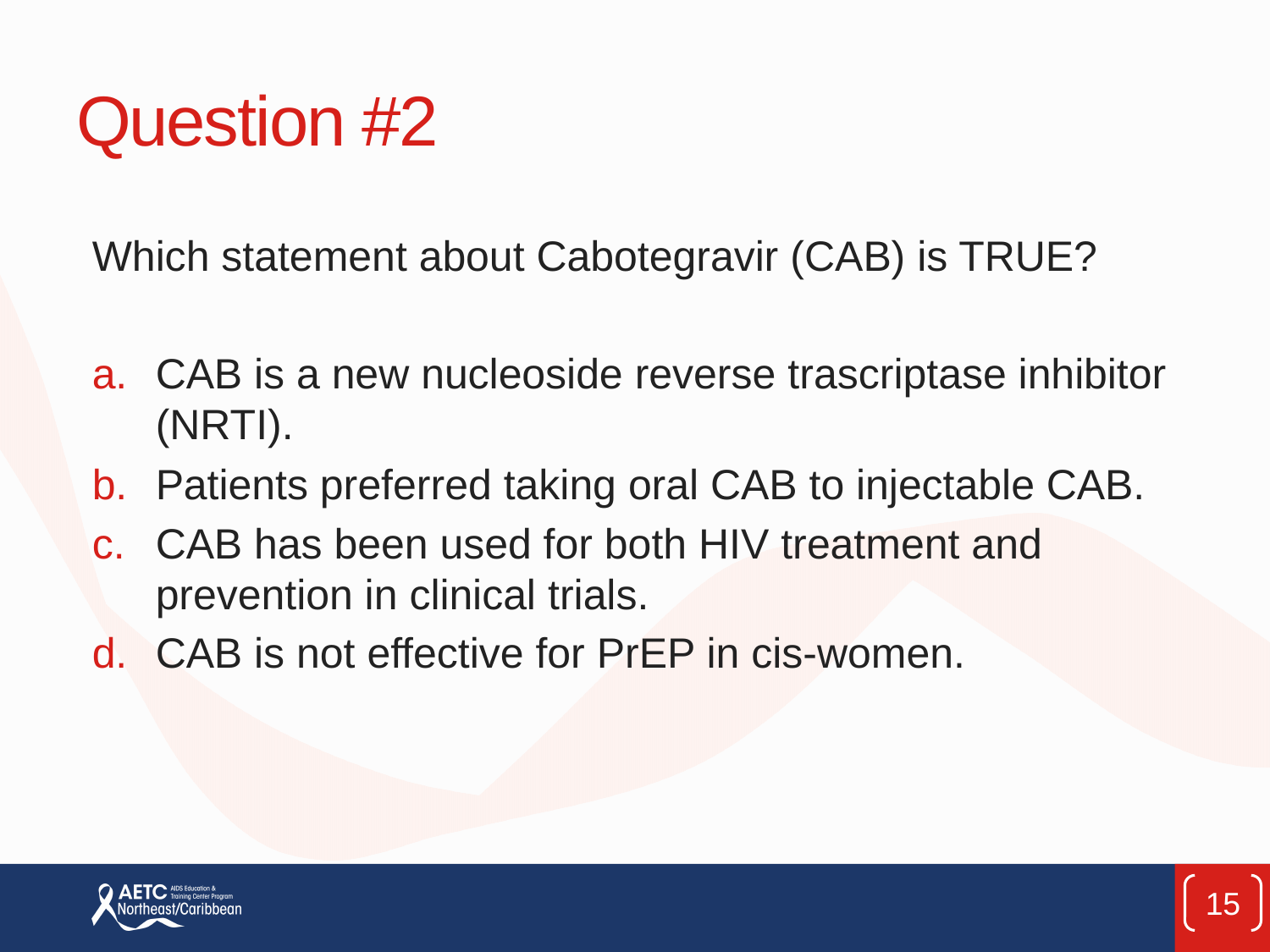

# Question #2
Which statement about Cabotegravir (CAB) is TRUE?

CAB is a new nucleoside reverse trascriptase inhibitor (NRTI).
Patients preferred taking oral CAB to injectable CAB.
CAB has been used for both HIV treatment and prevention in clinical trials.
CAB is not effective for PrEP in cis-women.
15